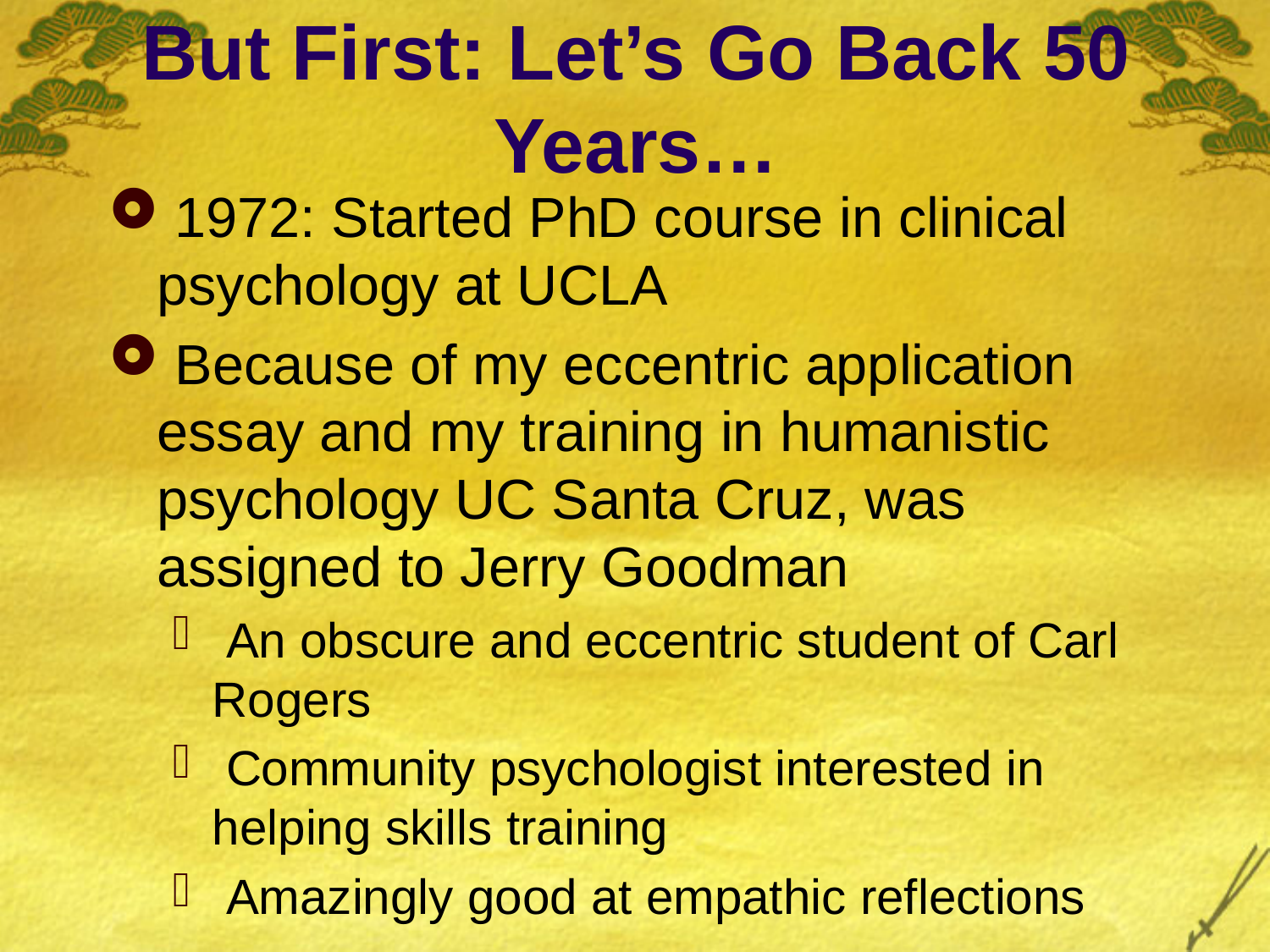

# But First: Let’s Go Back 50 Years…
 1972: Started PhD course in clinical psychology at UCLA
 Because of my eccentric application essay and my training in humanistic psychology UC Santa Cruz, was assigned to Jerry Goodman
 An obscure and eccentric student of Carl Rogers
 Community psychologist interested in helping skills training
 Amazingly good at empathic reflections